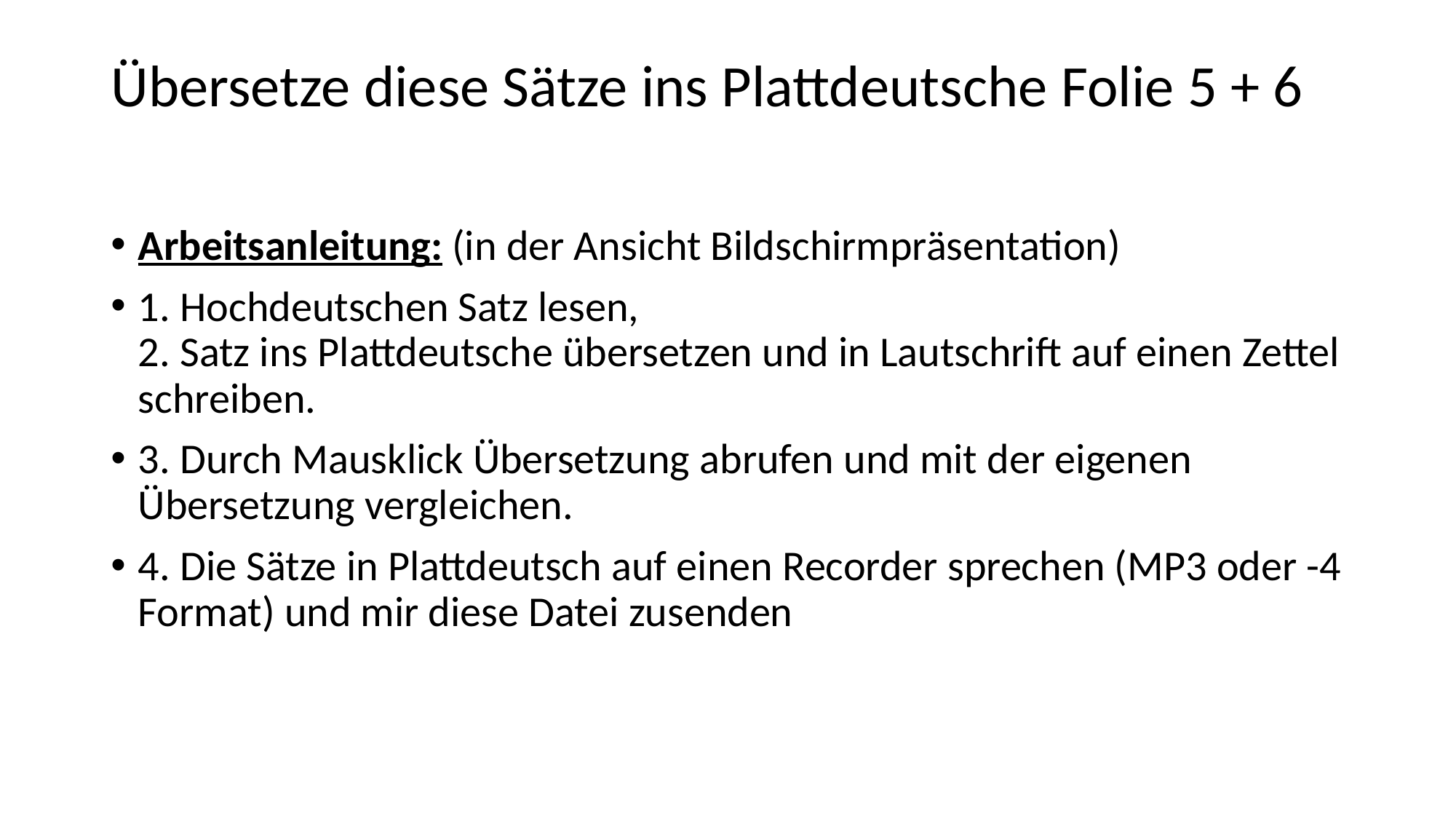

# Übersetze diese Sätze ins Plattdeutsche Folie 5 + 6
Arbeitsanleitung: (in der Ansicht Bildschirmpräsentation)
1. Hochdeutschen Satz lesen,
2. Satz ins Plattdeutsche übersetzen und in Lautschrift auf einen Zettel schreiben.
3. Durch Mausklick Übersetzung abrufen und mit der eigenen Übersetzung vergleichen.
4. Die Sätze in Plattdeutsch auf einen Recorder sprechen (MP3 oder -4 Format) und mir diese Datei zusenden